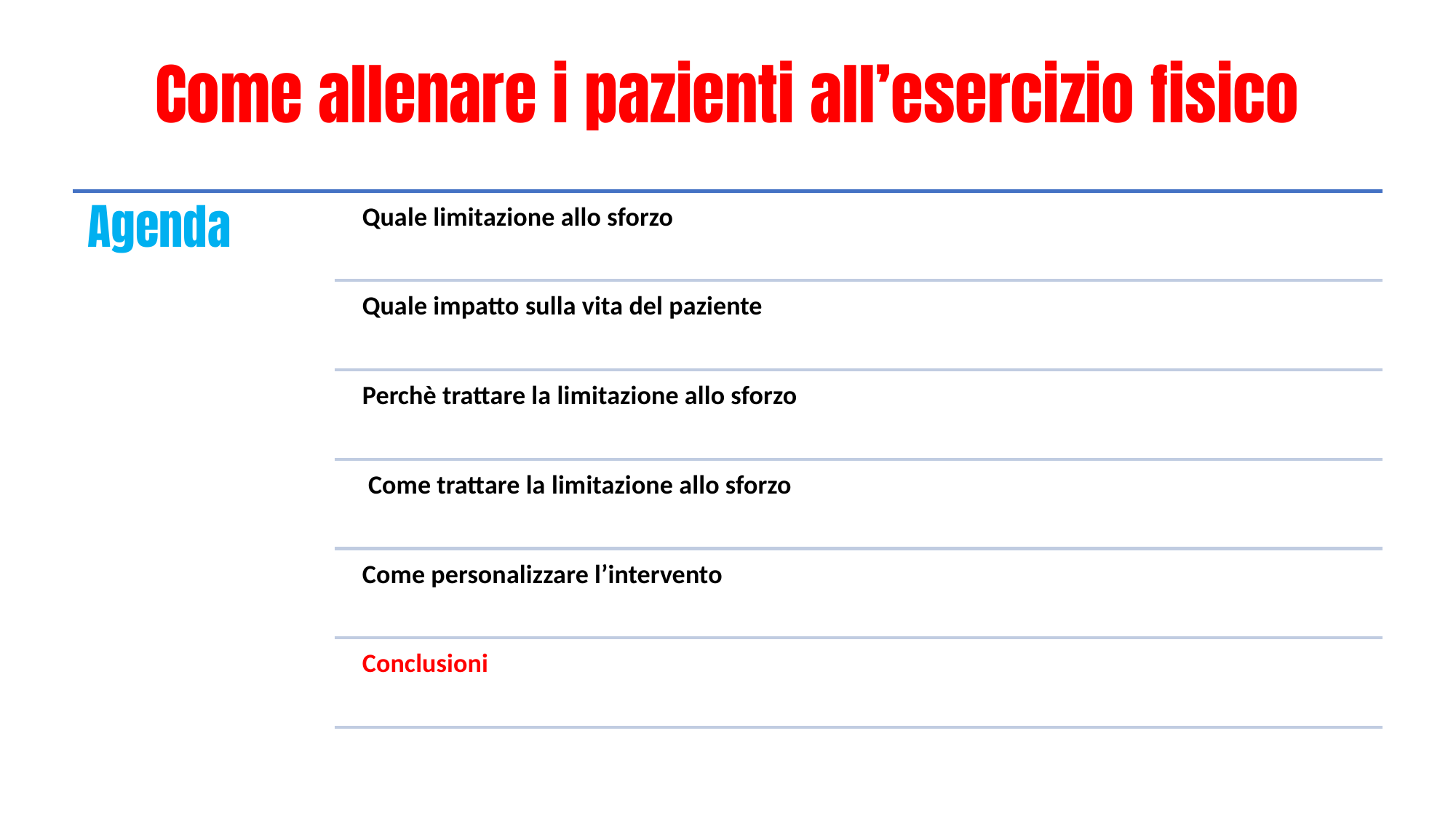

# Come allenare i pazienti all’esercizio fisico

Agenda

Quale limitazione allo sforzo

Quale impatto sulla vita del paziente

Perchè trattare la limitazione allo sforzo

 Come trattare la limitazione allo sforzo

Come personalizzare l’intervento

Conclusioni